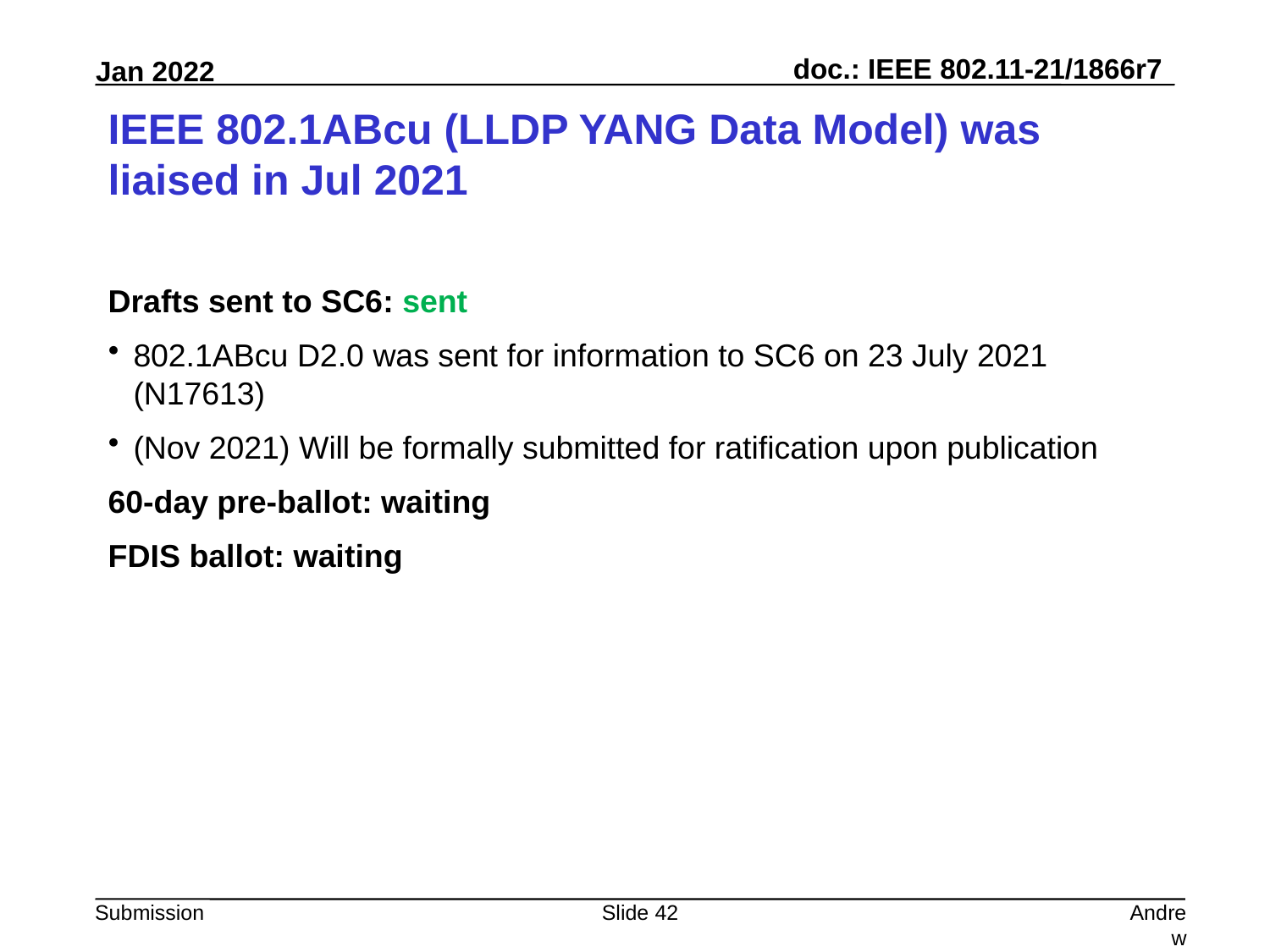

# IEEE 802.1ABcu (LLDP YANG Data Model) was liaised in Jul 2021
Drafts sent to SC6: sent
802.1ABcu D2.0 was sent for information to SC6 on 23 July 2021 (N17613)
(Nov 2021) Will be formally submitted for ratification upon publication
60-day pre-ballot: waiting
FDIS ballot: waiting

Slide 42
Andrew Myles, Cisco